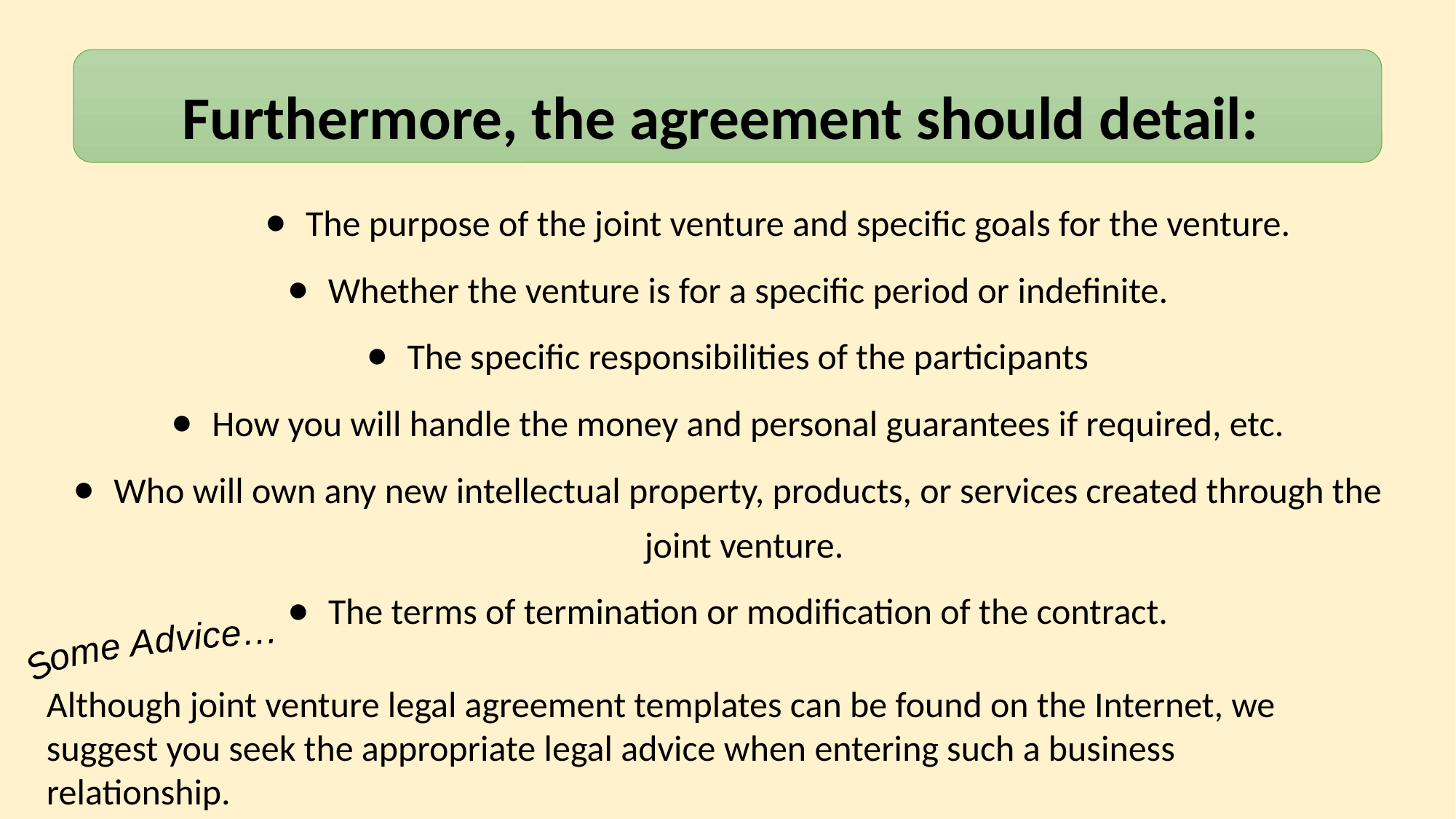

Furthermore, the agreement should detail:
The purpose of the joint venture and specific goals for the venture.
Whether the venture is for a specific period or indefinite.
The specific responsibilities of the participants
How you will handle the money and personal guarantees if required, etc.
Who will own any new intellectual property, products, or services created through the joint venture.
The terms of termination or modification of the contract.
Some Advice…
Although joint venture legal agreement templates can be found on the Internet, we suggest you seek the appropriate legal advice when entering such a business relationship.